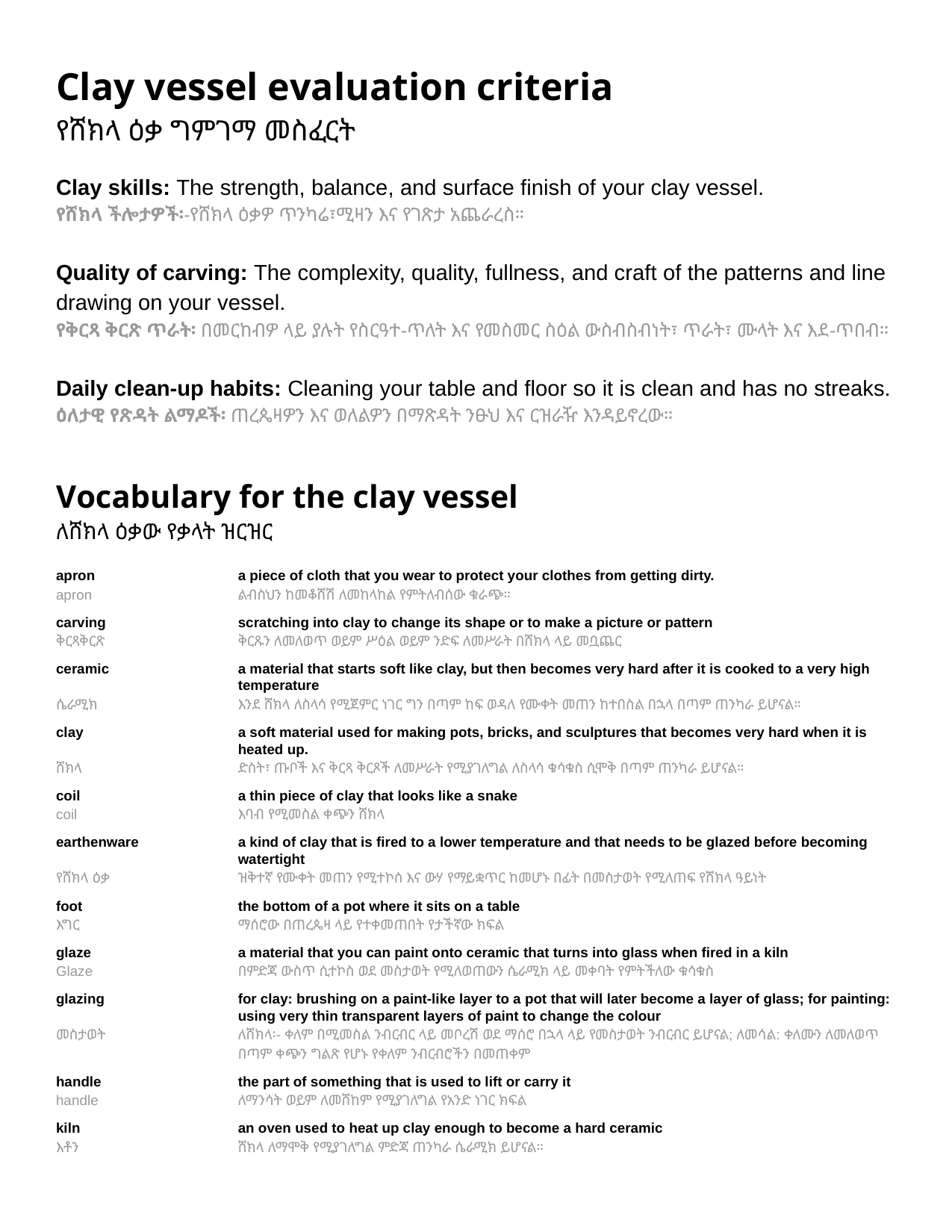

Clay vessel evaluation criteria
የሸክላ ዕቃ ግምገማ መስፈርት

Clay skills: The strength, balance, and surface finish of your clay vessel.
የሸክላ ችሎታዎች፡-የሸክላ ዕቃዎ ጥንካሬ፣ሚዛን እና የገጽታ አጨራረስ።

Quality of carving: The complexity, quality, fullness, and craft of the patterns and line drawing on your vessel.
የቅርጻ ቅርጽ ጥራት፡ በመርከብዎ ላይ ያሉት የስርዓተ-ጥለት እና የመስመር ስዕል ውስብስብነት፣ ጥራት፣ ሙላት እና እደ-ጥበብ።

Daily clean-up habits: Cleaning your table and floor so it is clean and has no streaks.
ዕለታዊ የጽዳት ልማዶች፡ ጠረጴዛዎን እና ወለልዎን በማጽዳት ንፁህ እና ርዝራዥ እንዳይኖረው።

Vocabulary for the clay vessel
ለሸክላ ዕቃው የቃላት ዝርዝር

apron	a piece of cloth that you wear to protect your clothes from getting dirty.
apron	ልብስህን ከመቆሸሽ ለመከላከል የምትለብሰው ቁራጭ።
carving	scratching into clay to change its shape or to make a picture or pattern
ቅርጻቅርጽ	ቅርጹን ለመለወጥ ወይም ሥዕል ወይም ንድፍ ለመሥራት በሸክላ ላይ መቧጨር
ceramic	a material that starts soft like clay, but then becomes very hard after it is cooked to a very high temperature
ሴራሚክ	እንደ ሸክላ ለስላሳ የሚጀምር ነገር ግን በጣም ከፍ ወዳለ የሙቀት መጠን ከተበስል በኋላ በጣም ጠንካራ ይሆናል።
clay	a soft material used for making pots, bricks, and sculptures that becomes very hard when it is heated up.
ሸክላ	ድስት፣ ጡቦች እና ቅርጻ ቅርጾች ለመሥራት የሚያገለግል ለስላሳ ቁሳቁስ ሲሞቅ በጣም ጠንካራ ይሆናል።
coil	a thin piece of clay that looks like a snake
coil	እባብ የሚመስል ቀጭን ሸክላ
earthenware	a kind of clay that is fired to a lower temperature and that needs to be glazed before becoming watertight
የሸክላ ዕቃ	ዝቅተኛ የሙቀት መጠን የሚተኮሰ እና ውሃ የማይቋጥር ከመሆኑ በፊት በመስታወት የሚለጠፍ የሸክላ ዓይነት
foot	the bottom of a pot where it sits on a table
እግር	ማሰሮው በጠረጴዛ ላይ የተቀመጠበት የታችኛው ክፍል
glaze	a material that you can paint onto ceramic that turns into glass when fired in a kiln
Glaze	በምድጃ ውስጥ ሲተኮስ ወደ መስታወት የሚለወጠውን ሴራሚክ ላይ መቀባት የምትችለው ቁሳቁስ
glazing	for clay: brushing on a paint-like layer to a pot that will later become a layer of glass; for painting: using very thin transparent layers of paint to change the colour
መስታወት	ለሸክላ፡- ቀለም በሚመስል ንብርብር ላይ መቦረሽ ወደ ማሰሮ በኋላ ላይ የመስታወት ንብርብር ይሆናል; ለመሳል: ቀለሙን ለመለወጥ በጣም ቀጭን ግልጽ የሆኑ የቀለም ንብርብሮችን በመጠቀም
handle	the part of something that is used to lift or carry it
handle	ለማንሳት ወይም ለመሸከም የሚያገለግል የአንድ ነገር ክፍል
kiln	an oven used to heat up clay enough to become a hard ceramic
እቶን	ሸክላ ለማሞቅ የሚያገለግል ምድጃ ጠንካራ ሴራሚክ ይሆናል።